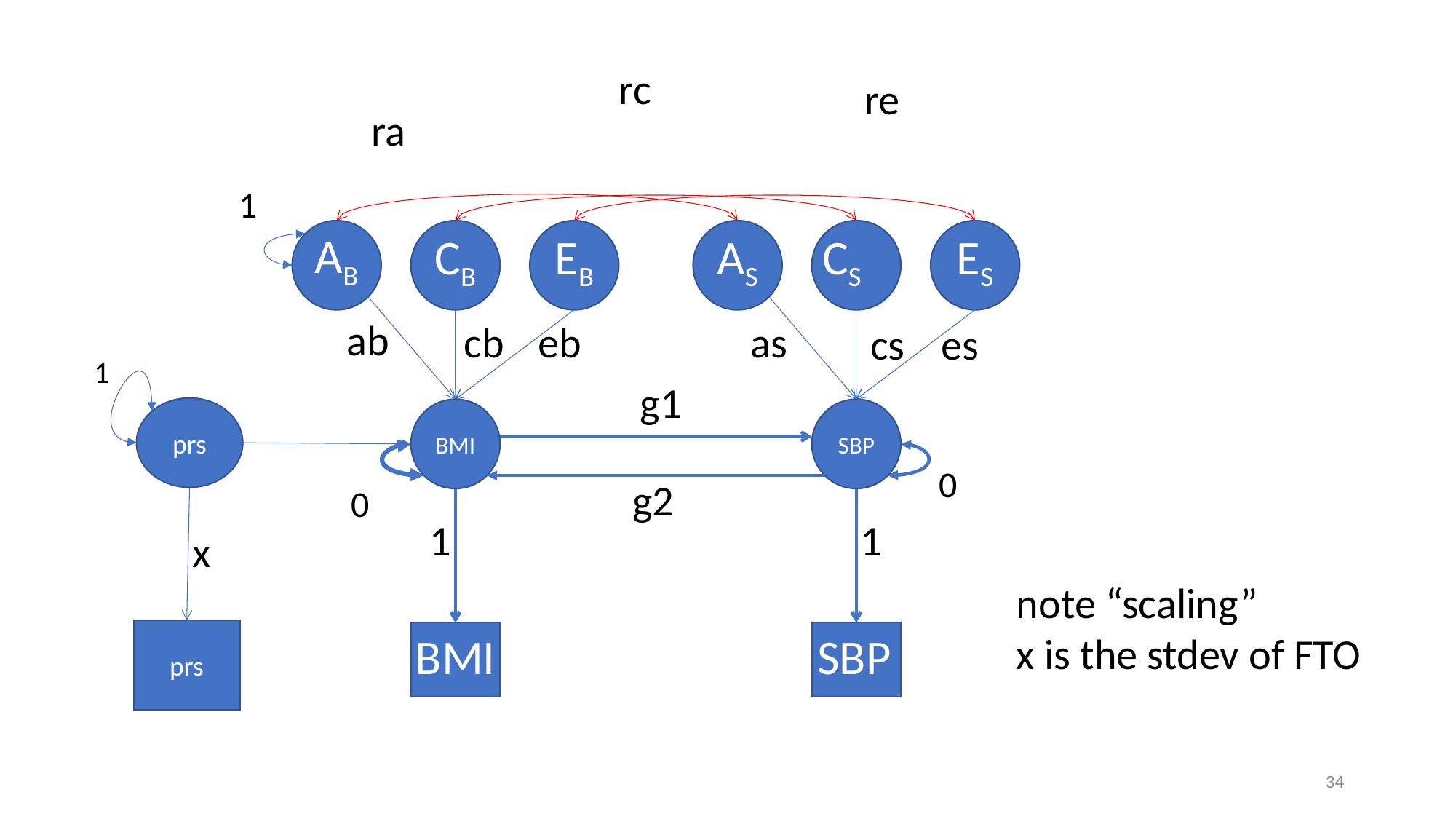

rc
re
ra
1
AB

CB

EB

AS

CS

ES

ab
cb
eb
as
cs
es
1
g1
prs
BMI
SBP
0
g2
0
1
1
x
prs
BMI
 SBP

note “scaling”
x is the stdev of FTO
34